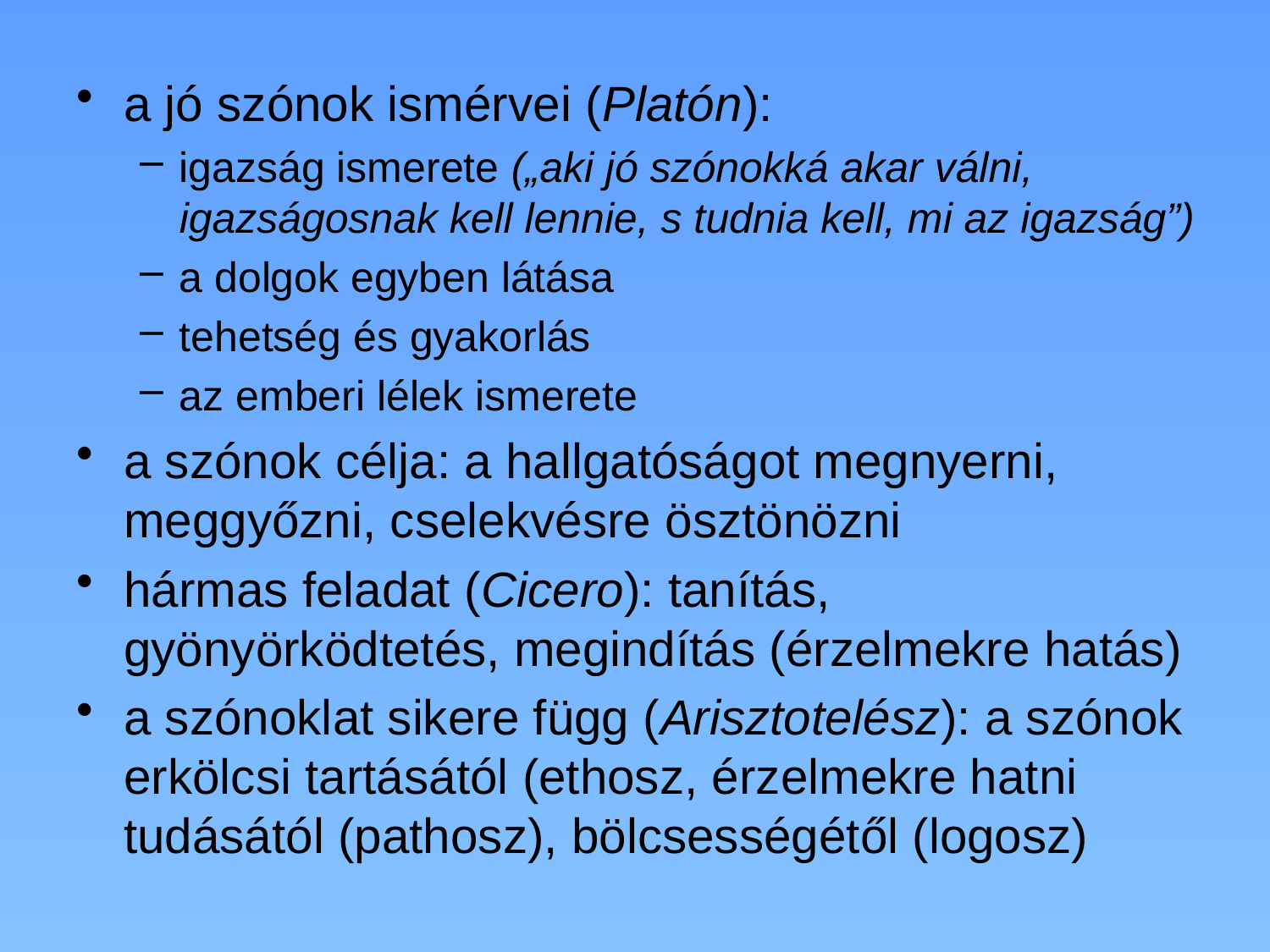

a jó szónok ismérvei (Platón):
igazság ismerete („aki jó szónokká akar válni, igazságosnak kell lennie, s tudnia kell, mi az igazság”)
a dolgok egyben látása
tehetség és gyakorlás
az emberi lélek ismerete
a szónok célja: a hallgatóságot megnyerni, meggyőzni, cselekvésre ösztönözni
hármas feladat (Cicero): tanítás, gyönyörködtetés, megindítás (érzelmekre hatás)
a szónoklat sikere függ (Arisztotelész): a szónok erkölcsi tartásától (ethosz, érzelmekre hatni tudásától (pathosz), bölcsességétől (logosz)